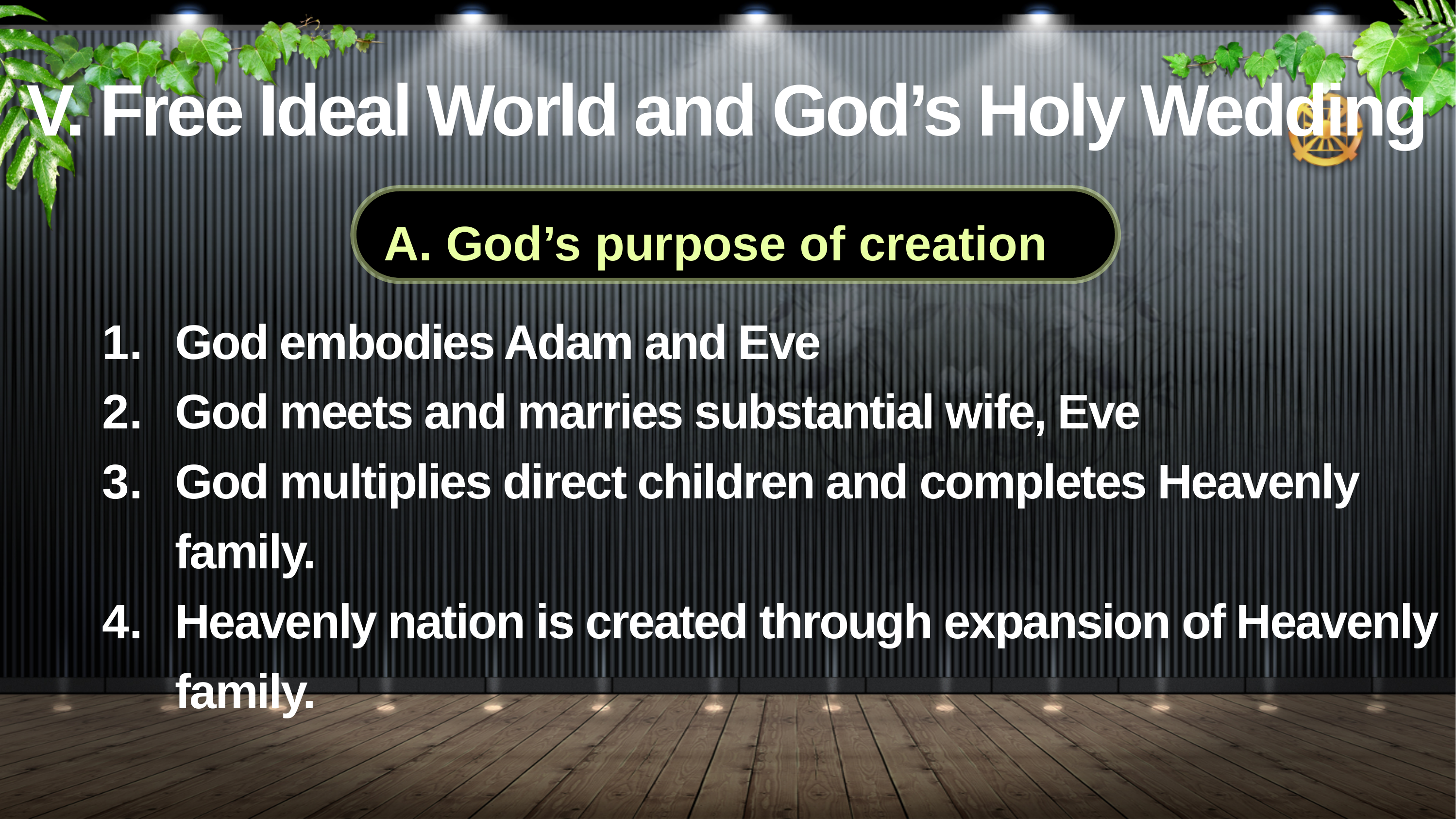

V. Free Ideal World and God’s Holy Wedding
A. God’s purpose of creation

God embodies Adam and Eve
God meets and marries substantial wife, Eve
God multiplies direct children and completes Heavenly family.
Heavenly nation is created through expansion of Heavenly family.